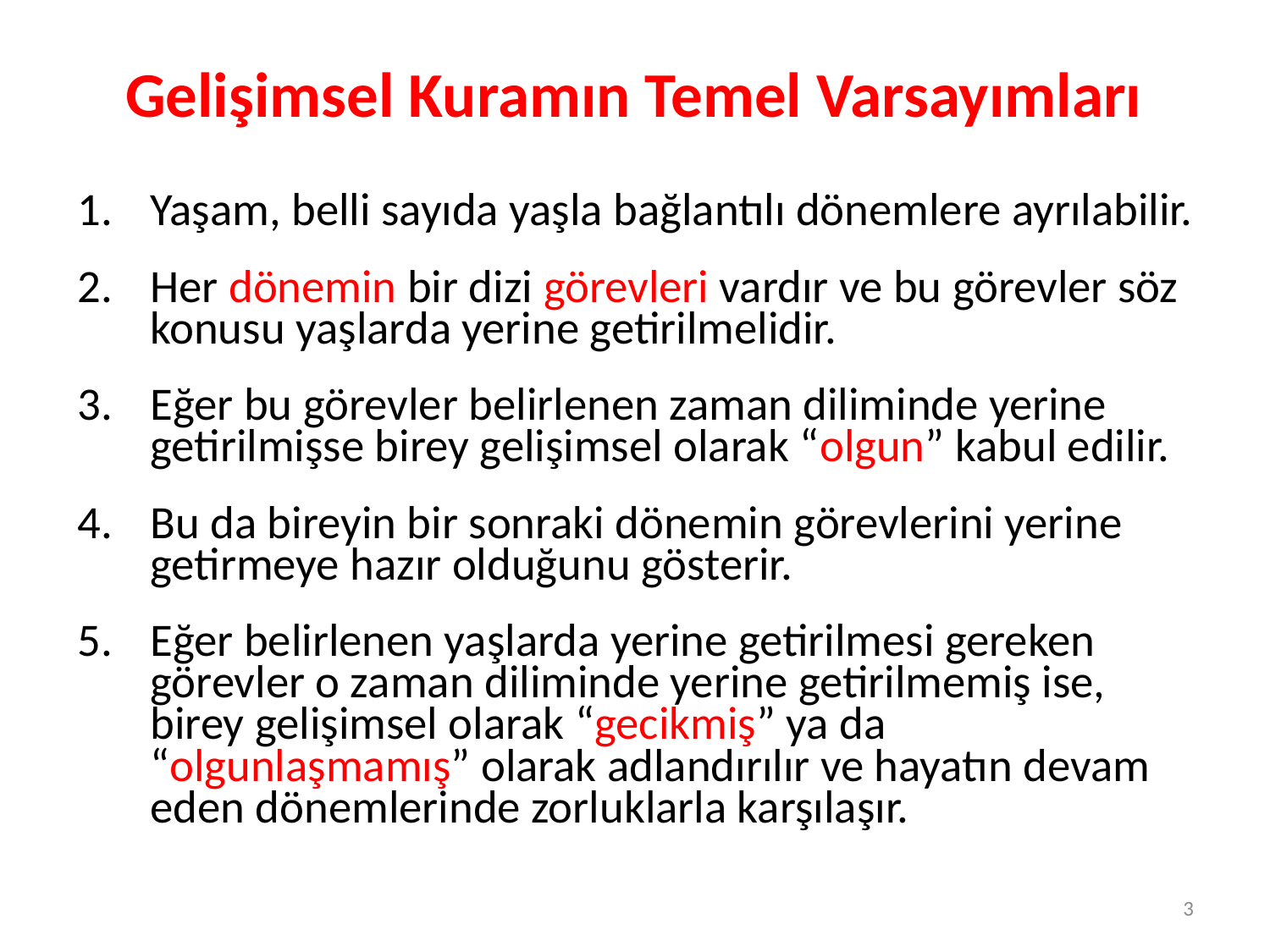

# Gelişimsel Kuramın Temel Varsayımları
Yaşam, belli sayıda yaşla bağlantılı dönemlere ayrılabilir.
Her dönemin bir dizi görevleri vardır ve bu görevler söz konusu yaşlarda yerine getirilmelidir.
Eğer bu görevler belirlenen zaman diliminde yerine getirilmişse birey gelişimsel olarak “olgun” kabul edilir.
Bu da bireyin bir sonraki dönemin görevlerini yerine getirmeye hazır olduğunu gösterir.
Eğer belirlenen yaşlarda yerine getirilmesi gereken görevler o zaman diliminde yerine getirilmemiş ise, birey gelişimsel olarak “gecikmiş” ya da “olgunlaşmamış” olarak adlandırılır ve hayatın devam eden dönemlerinde zorluklarla karşılaşır.
3